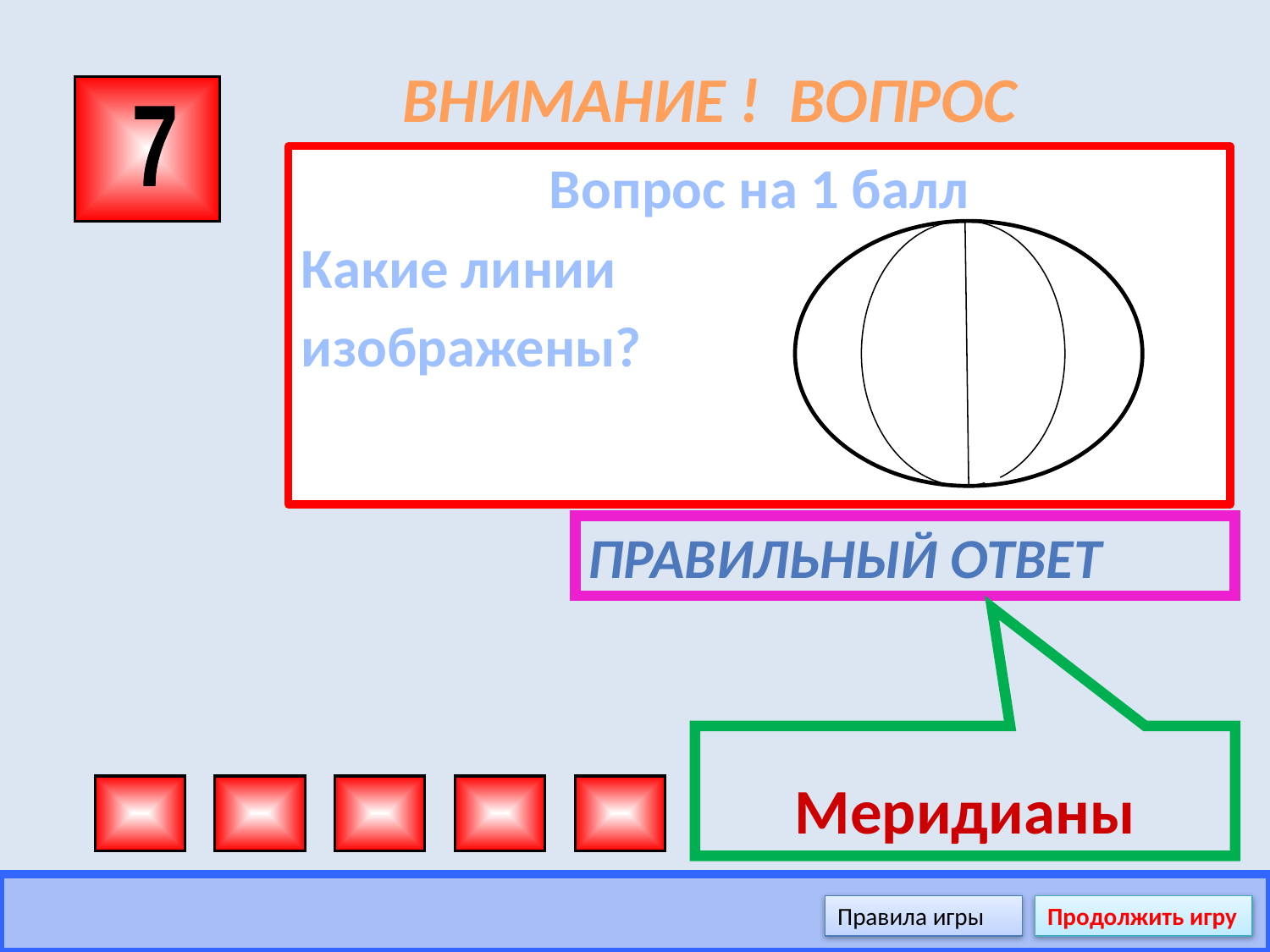

# ВНИМАНИЕ !  ВОПРОС

7
Вопрос на 1 балл
Какие линии
изображены?

Правильный ответ

Меридианы

Правила игры
Продолжить игру